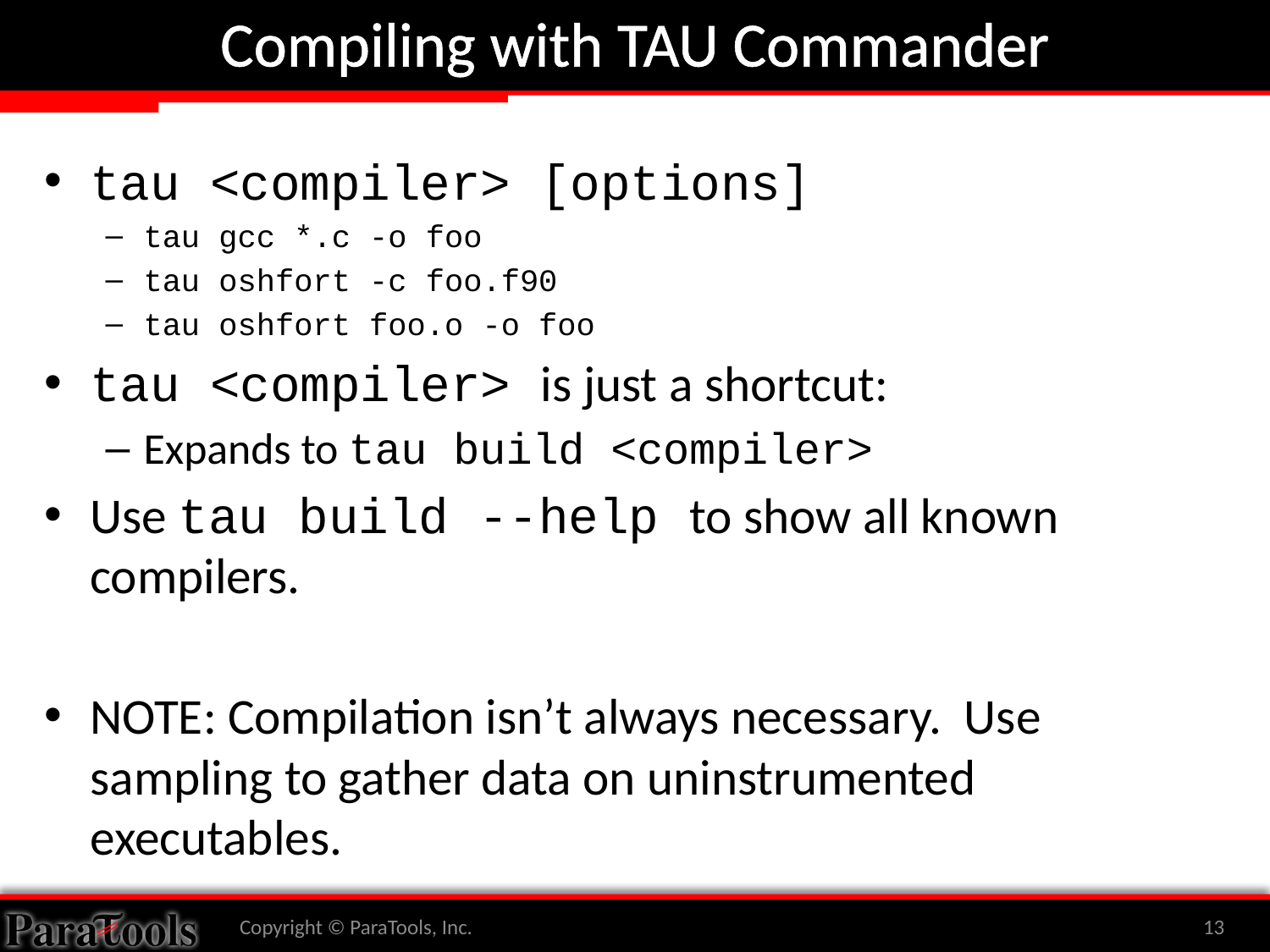

# Compiling with TAU Commander
tau <compiler> [options]
tau gcc *.c -o foo
tau oshfort -c foo.f90
tau oshfort foo.o -o foo
tau <compiler> is just a shortcut:
Expands to tau build <compiler>
Use tau build --help to show all known compilers.

NOTE: Compilation isn’t always necessary.  Use sampling to gather data on uninstrumented executables.

Copyright © ParaTools, Inc.
13